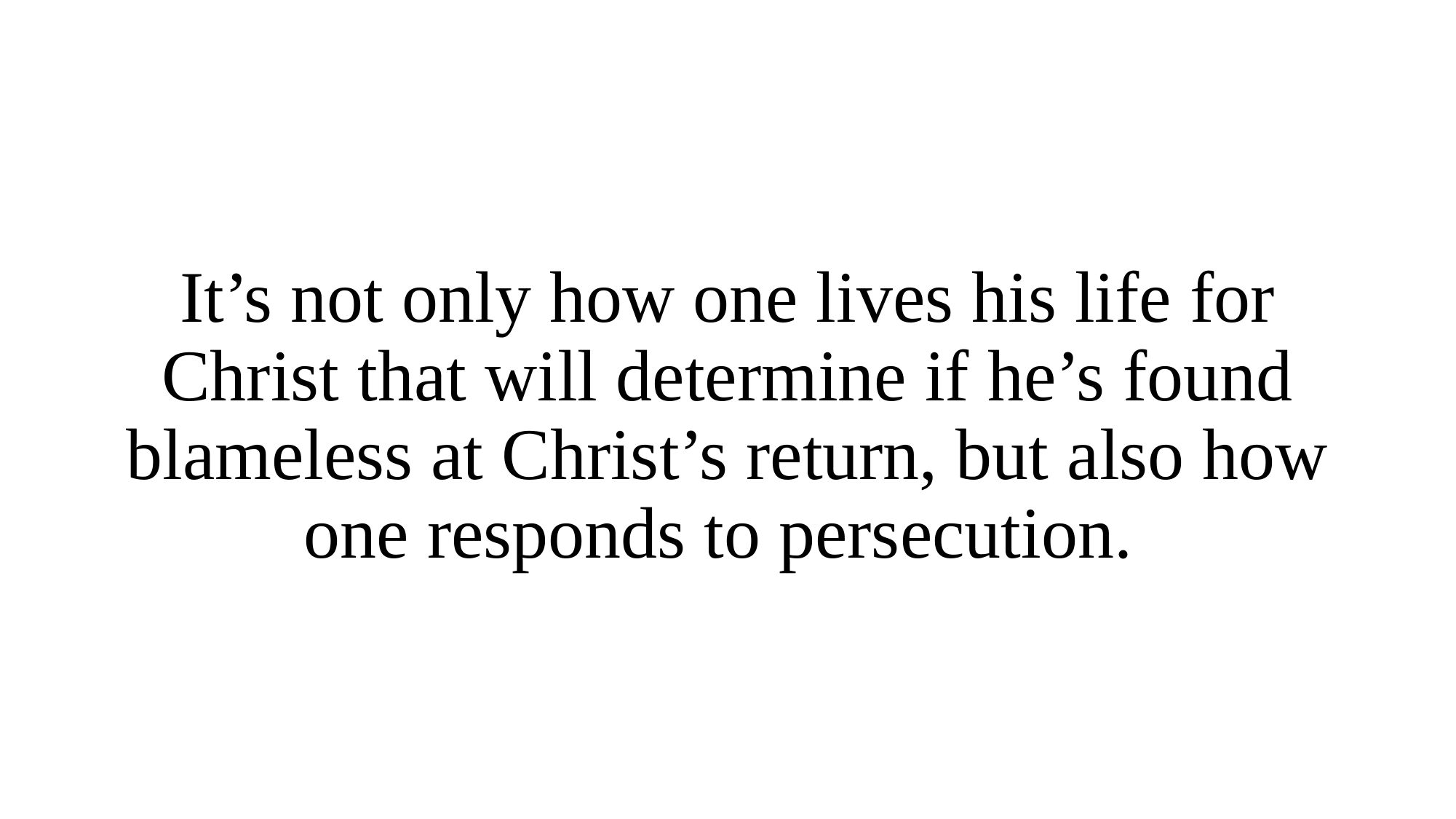

It’s not only how one lives his life for Christ that will determine if he’s found blameless at Christ’s return, but also how one responds to persecution.